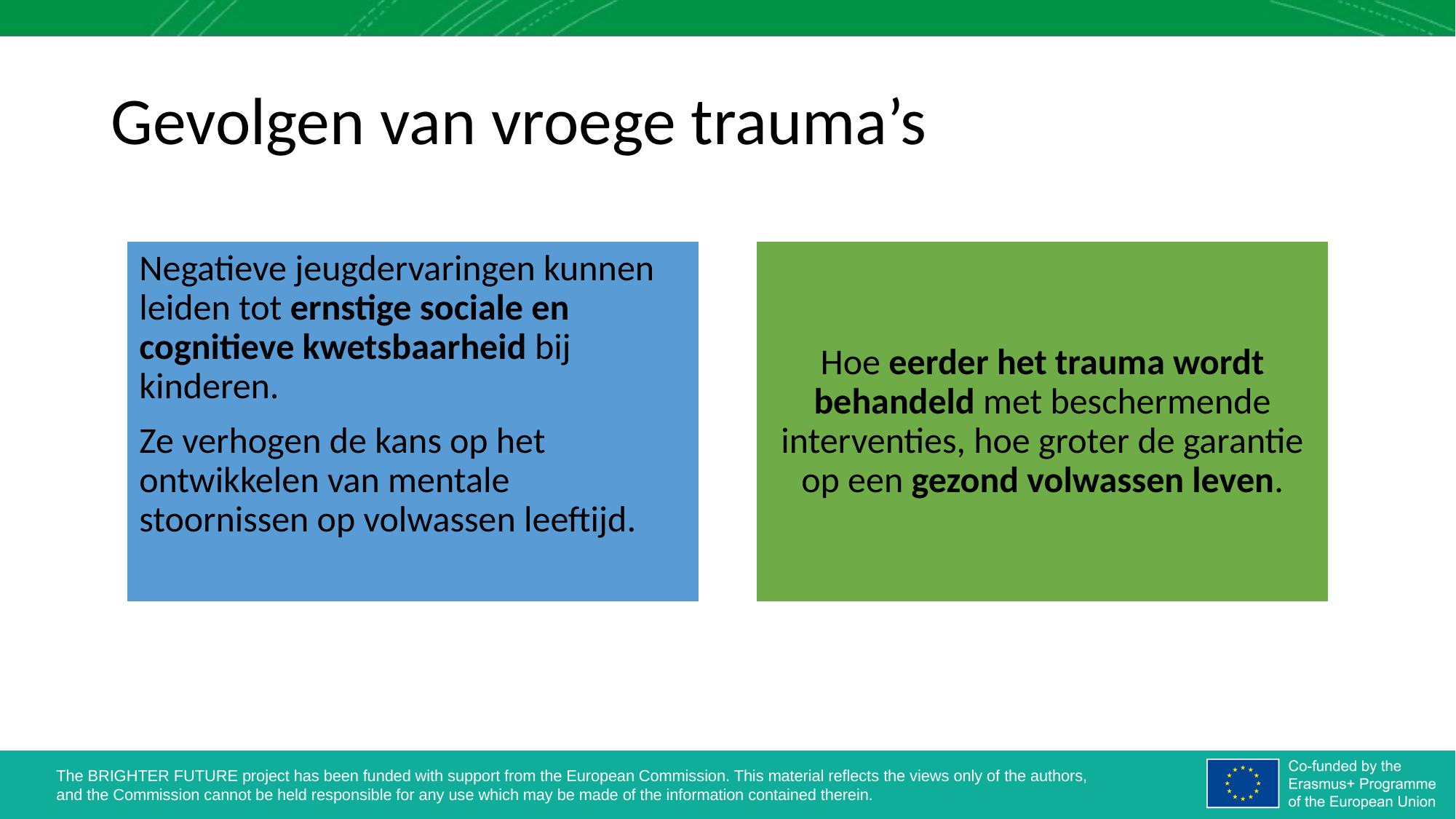

# Gevolgen van vroege trauma’s

Negatieve jeugdervaringen kunnen leiden tot ernstige sociale en cognitieve kwetsbaarheid bij kinderen.
Ze verhogen de kans op het ontwikkelen van mentale stoornissen op volwassen leeftijd.

Hoe eerder het trauma wordt behandeld met beschermende interventies, hoe groter de garantie op een gezond volwassen leven.